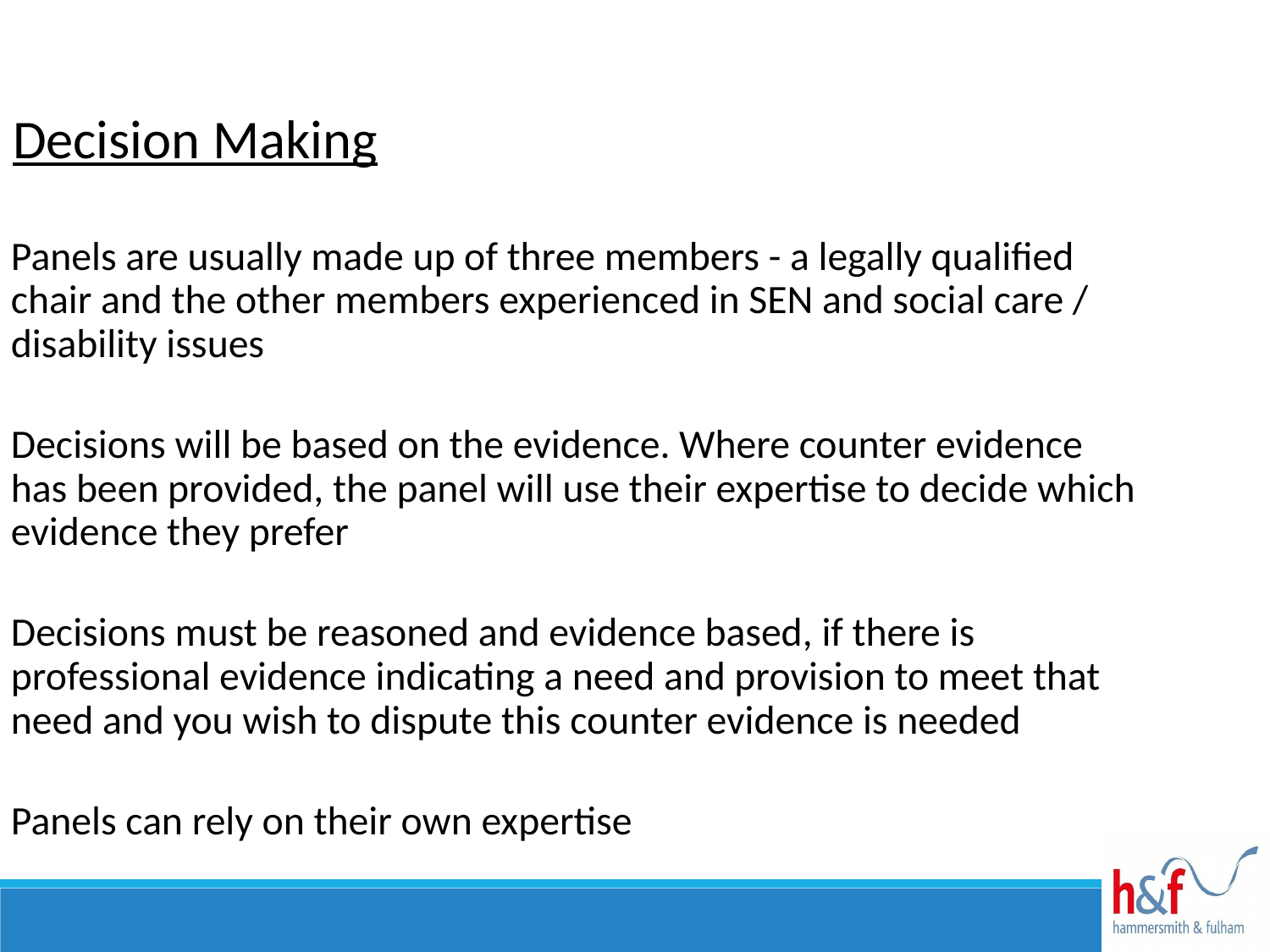

Decision Making

Panels are usually made up of three members - a legally qualified chair and the other members experienced in SEN and social care / disability issues

Decisions will be based on the evidence. Where counter evidence has been provided, the panel will use their expertise to decide which evidence they prefer

Decisions must be reasoned and evidence based, if there is professional evidence indicating a need and provision to meet that need and you wish to dispute this counter evidence is needed

Panels can rely on their own expertise